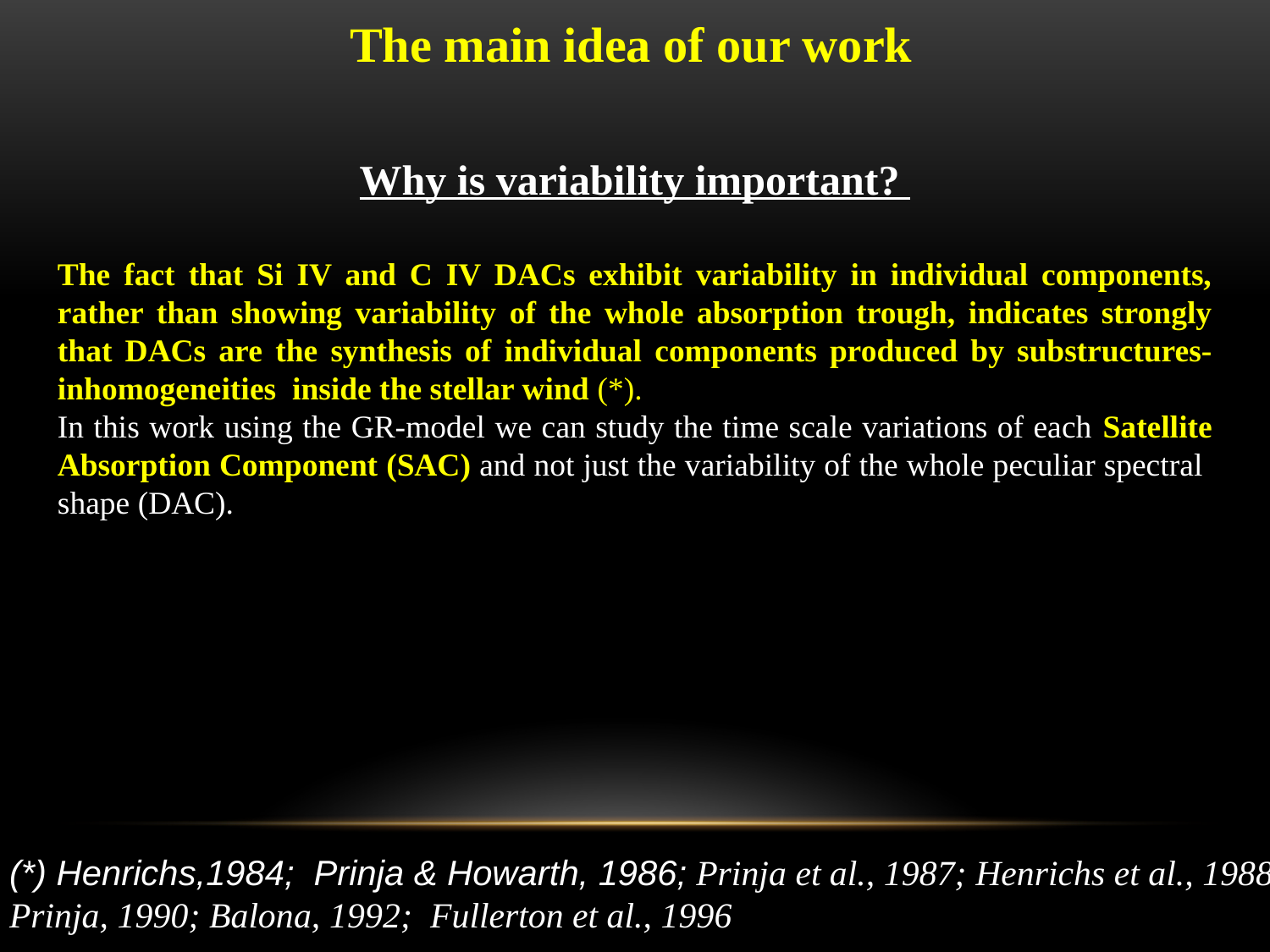

The main idea of our work
Why is variability important?

The fact that Si IV and C IV DACs exhibit variability in individual components, rather than showing variability of the whole absorption trough, indicates strongly that DACs are the synthesis of individual components produced by substructures-inhomogeneities  inside the stellar wind (*).
In this work using the GR-model we can study the time scale variations of each Satellite Absorption Component (SAC) and not just the variability of the whole peculiar spectral  shape (DAC).
(*) Henrichs,1984;  Prinja & Howarth, 1986; Prinja et al., 1987; Henrichs et al., 1988
Prinja, 1990; Balona, ​​1992;  Fullerton et al., 1996